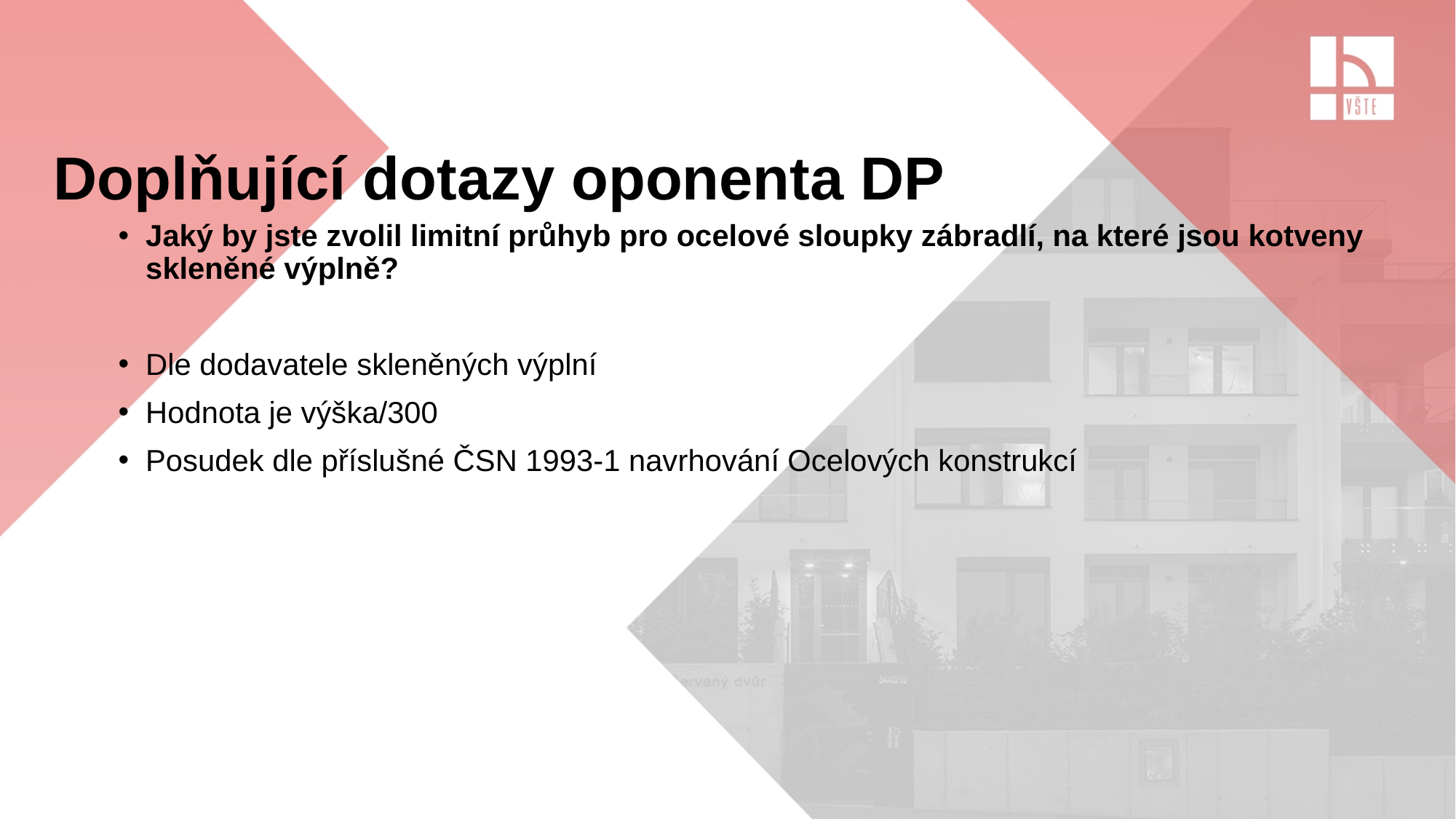

# Doplňující dotazy oponenta DP
Jaký by jste zvolil limitní průhyb pro ocelové sloupky zábradlí, na které jsou kotveny skleněné výplně?

Dle dodavatele skleněných výplní
Hodnota je výška/300
Posudek dle příslušné ČSN 1993-1 navrhování Ocelových konstrukcí